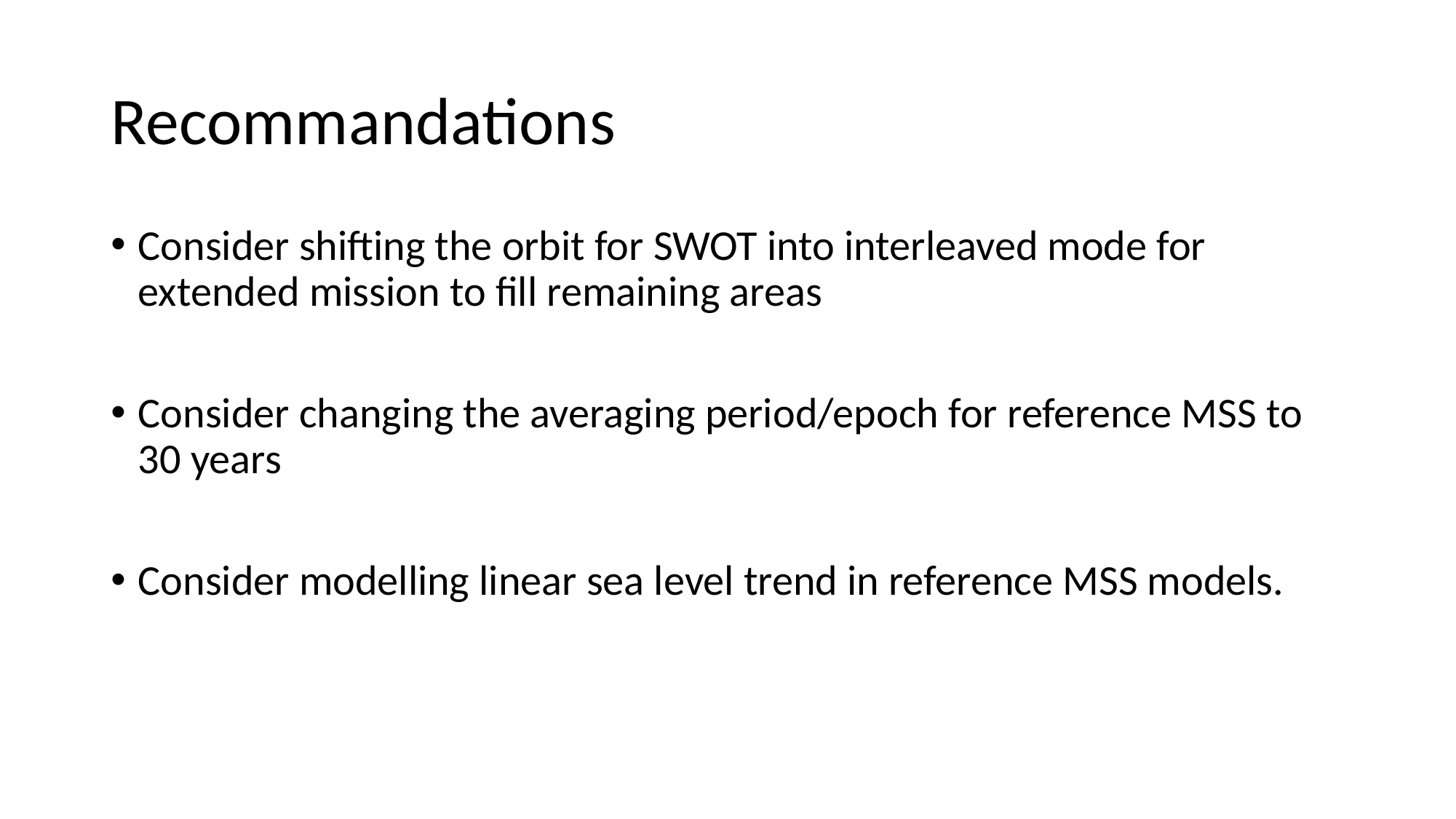

# Recommandations
Consider shifting the orbit for SWOT into interleaved mode for extended mission to fill remaining areas

Consider changing the averaging period/epoch for reference MSS to 30 years

Consider modelling linear sea level trend in reference MSS models.